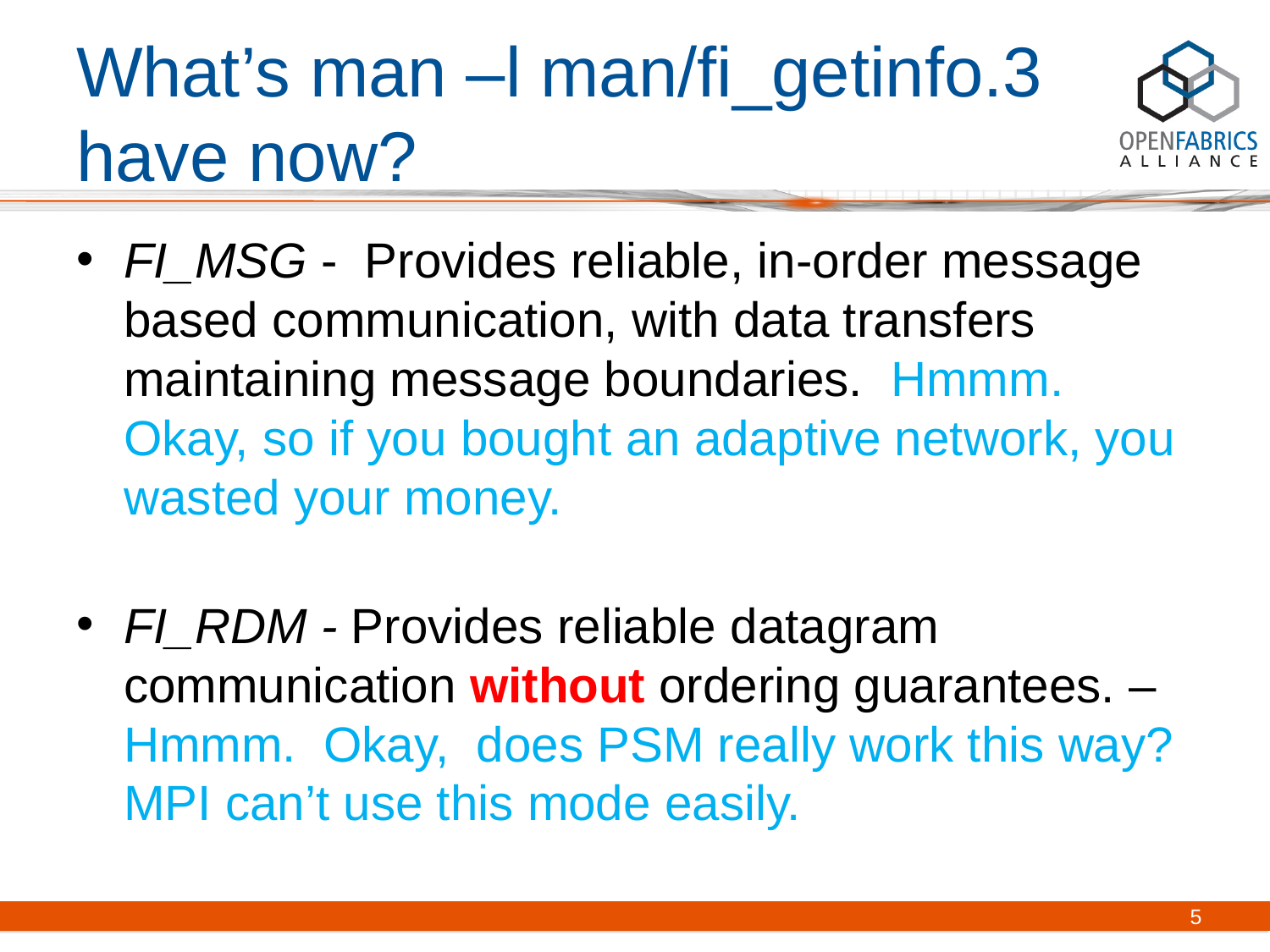

# What’s man –l man/fi_getinfo.3 have now?
FI_MSG -  Provides reliable, in-order message based communication, with data transfers maintaining message boundaries.  Hmmm.  Okay, so if you bought an adaptive network, you wasted your money.
FI_RDM - Provides reliable datagram communication without ordering guarantees. – Hmmm.  Okay,  does PSM really work this way?
MPI can’t use this mode easily.
5